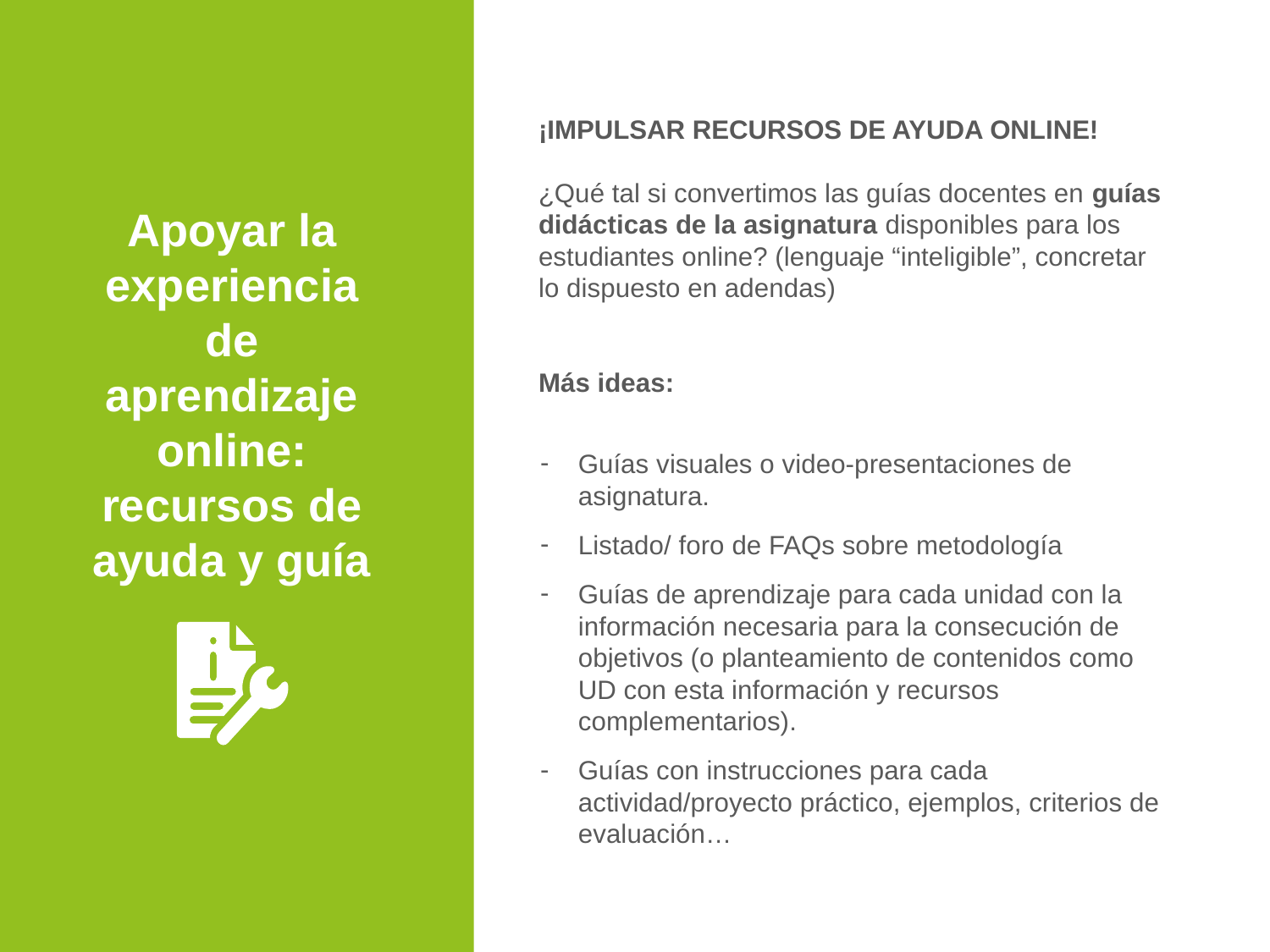

¡IMPULSAR RECURSOS DE AYUDA ONLINE!

¿Qué tal si convertimos las guías docentes en guías didácticas de la asignatura disponibles para los estudiantes online? (lenguaje “inteligible”, concretar lo dispuesto en adendas)

Más ideas:

Guías visuales o video-presentaciones de asignatura.
Listado/ foro de FAQs sobre metodología
Guías de aprendizaje para cada unidad con la información necesaria para la consecución de objetivos (o planteamiento de contenidos como UD con esta información y recursos complementarios).
Guías con instrucciones para cada actividad/proyecto práctico, ejemplos, criterios de evaluación…

Apoyar la experiencia de aprendizaje online: recursos de ayuda y guía